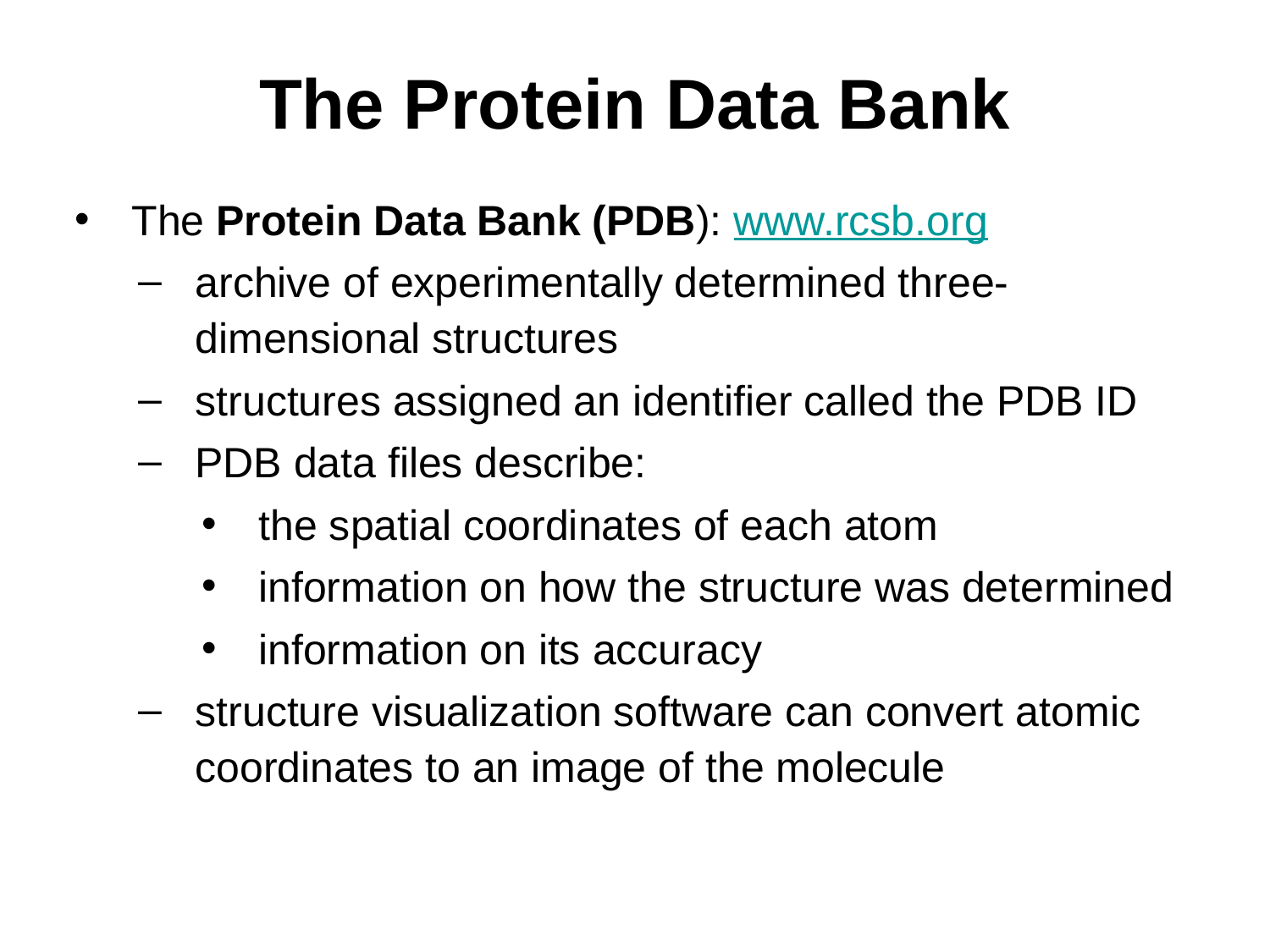

# The Protein Data Bank
The Protein Data Bank (PDB): www.rcsb.org
archive of experimentally determined three-dimensional structures
structures assigned an identifier called the PDB ID
PDB data files describe:
the spatial coordinates of each atom
information on how the structure was determined
information on its accuracy
structure visualization software can convert atomic coordinates to an image of the molecule